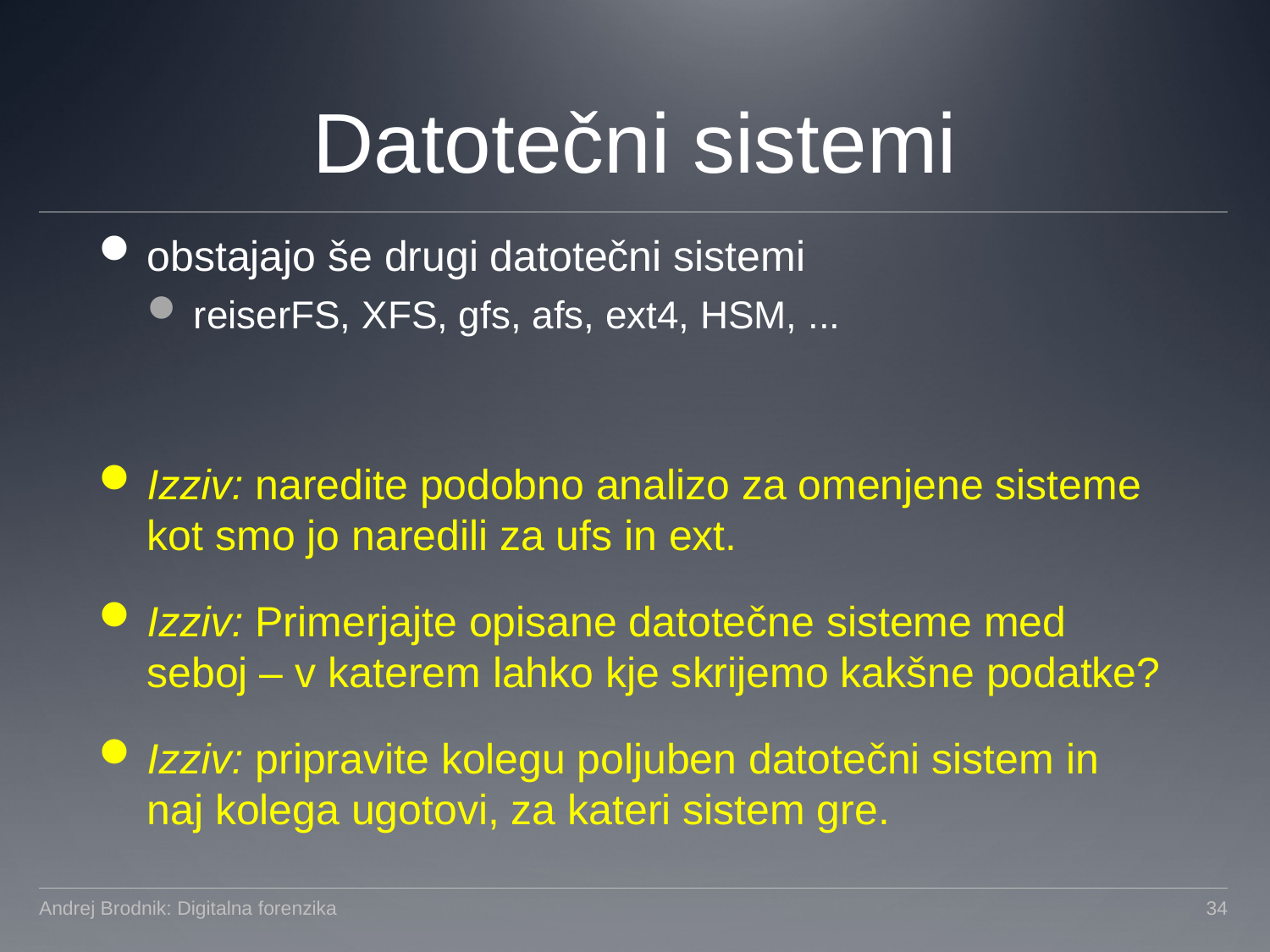

# Datotečni sistemi
obstajajo še drugi datotečni sistemi
reiserFS, XFS, gfs, afs, ext4, HSM, ...

Izziv: naredite podobno analizo za omenjene sisteme kot smo jo naredili za ufs in ext.
Izziv: Primerjajte opisane datotečne sisteme med seboj – v katerem lahko kje skrijemo kakšne podatke?
Izziv: pripravite kolegu poljuben datotečni sistem in naj kolega ugotovi, za kateri sistem gre.
Andrej Brodnik: Digitalna forenzika
34